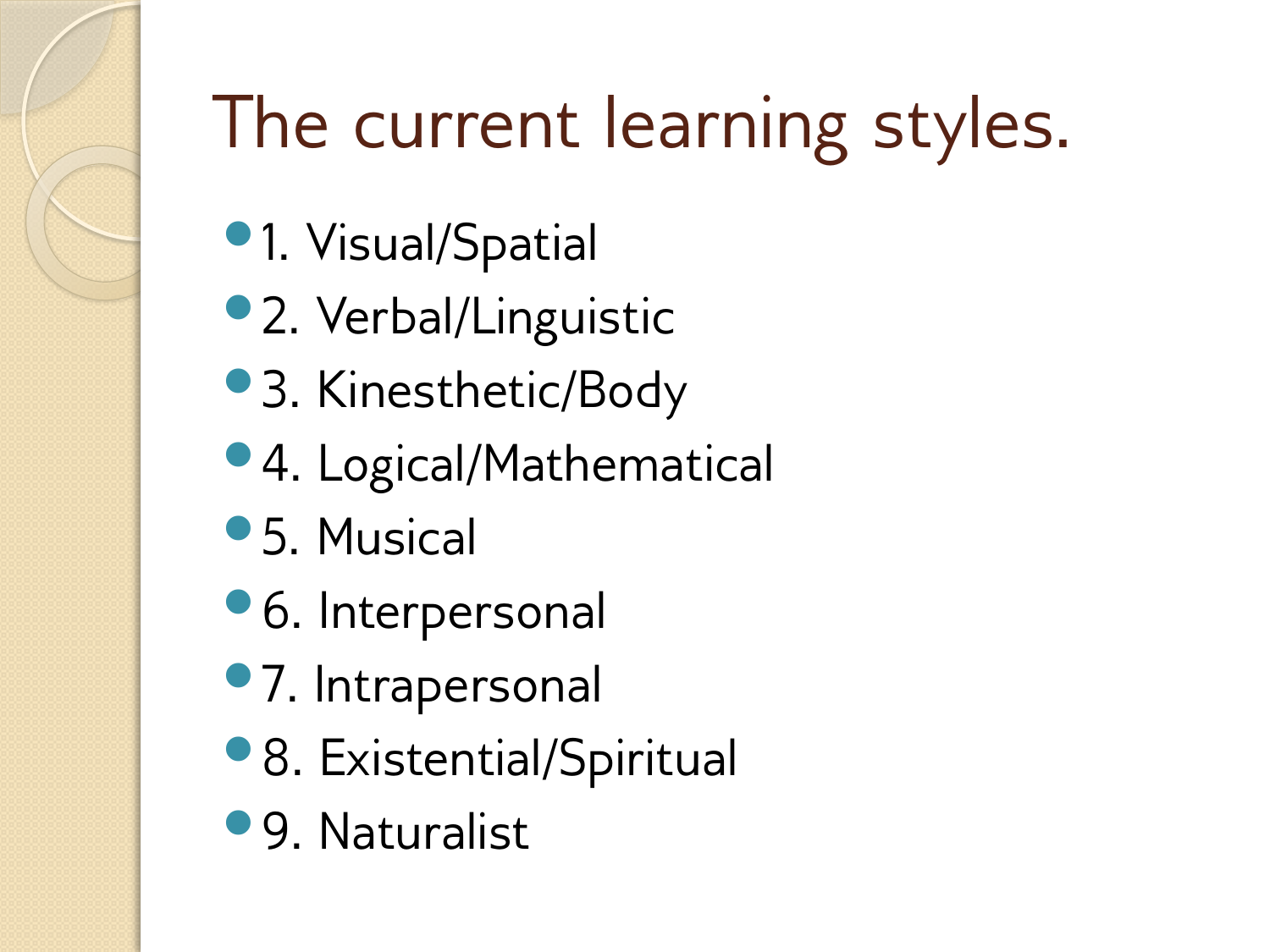

# The current learning styles.
1. Visual/Spatial
2. Verbal/Linguistic
3. Kinesthetic/Body
4. Logical/Mathematical
5. Musical
6. Interpersonal
7. Intrapersonal
8. Existential/Spiritual
9. Naturalist